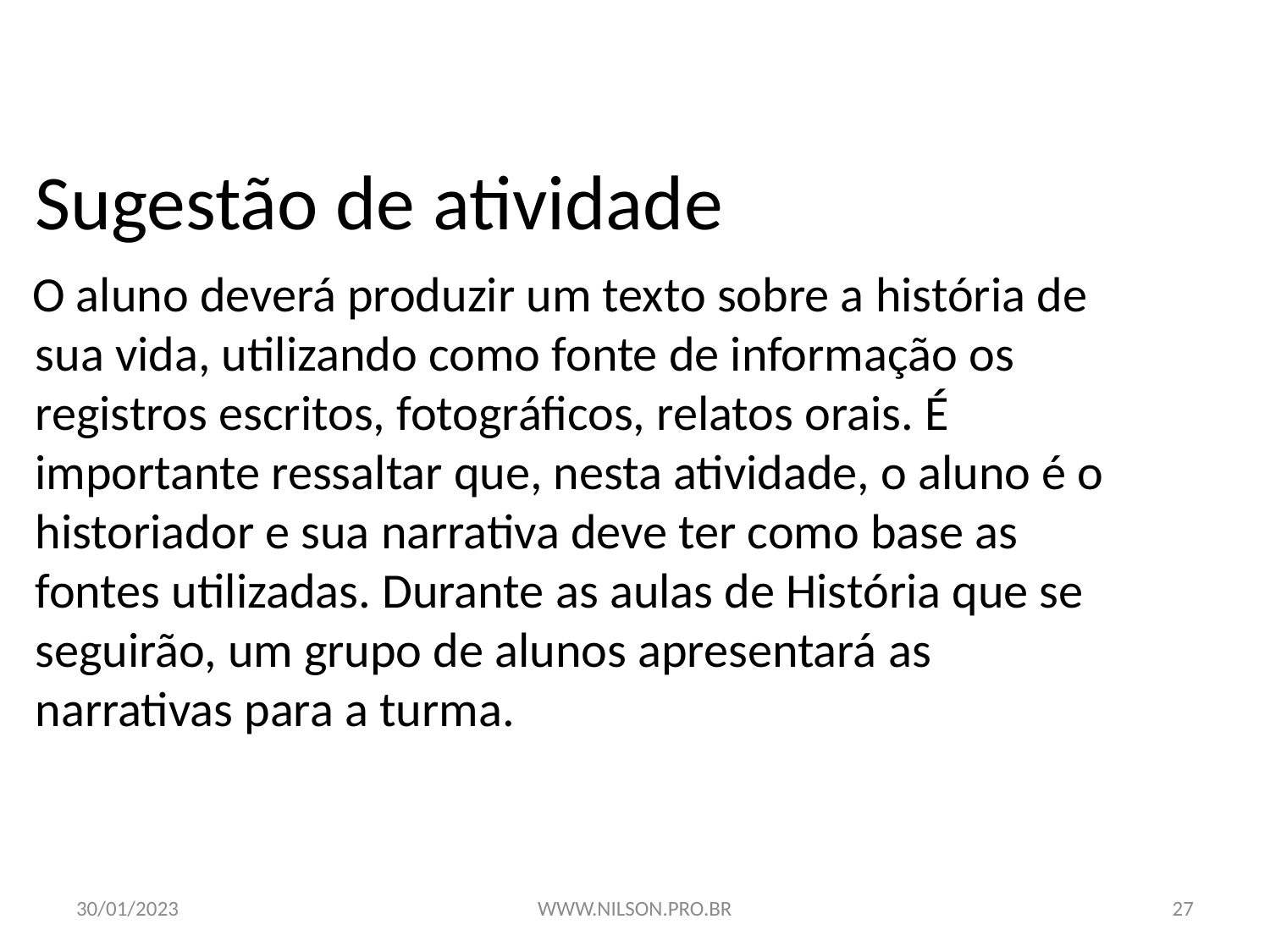

HISTÓRIA, 6º ANO DO ENSINO FUNDAMENTAL
Introdução aos estudos de História
# Sugestão de atividade
    O aluno deverá produzir um texto sobre a história de sua vida, utilizando como fonte de informação os registros escritos, fotográficos, relatos orais. É importante ressaltar que, nesta atividade, o aluno é o historiador e sua narrativa deve ter como base as fontes utilizadas. Durante as aulas de História que se seguirão, um grupo de alunos apresentará as narrativas para a turma.

30/01/2023
WWW.NILSON.PRO.BR
27